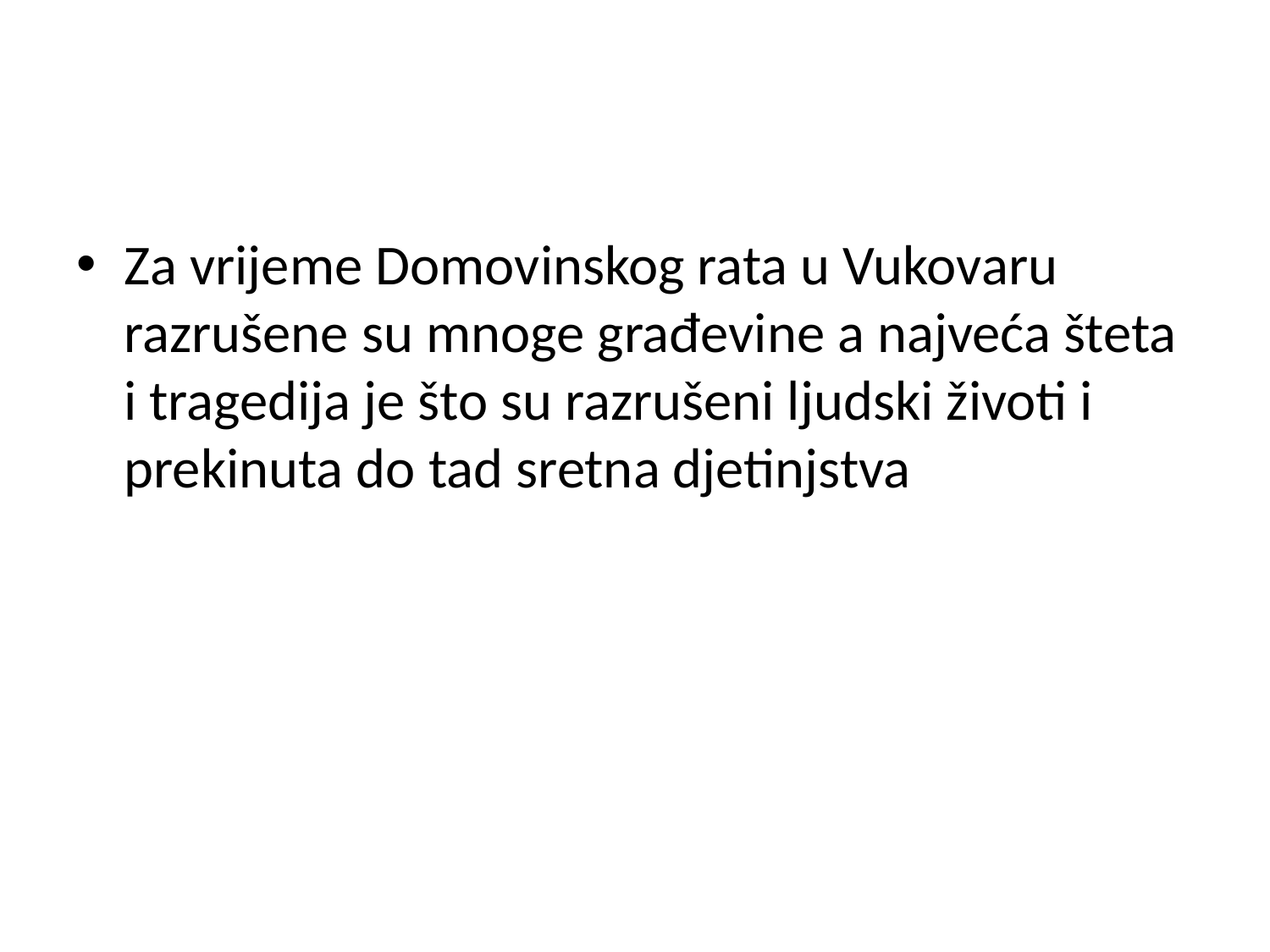

Za vrijeme Domovinskog rata u Vukovaru razrušene su mnoge građevine a najveća šteta i tragedija je što su razrušeni ljudski životi i prekinuta do tad sretna djetinjstva